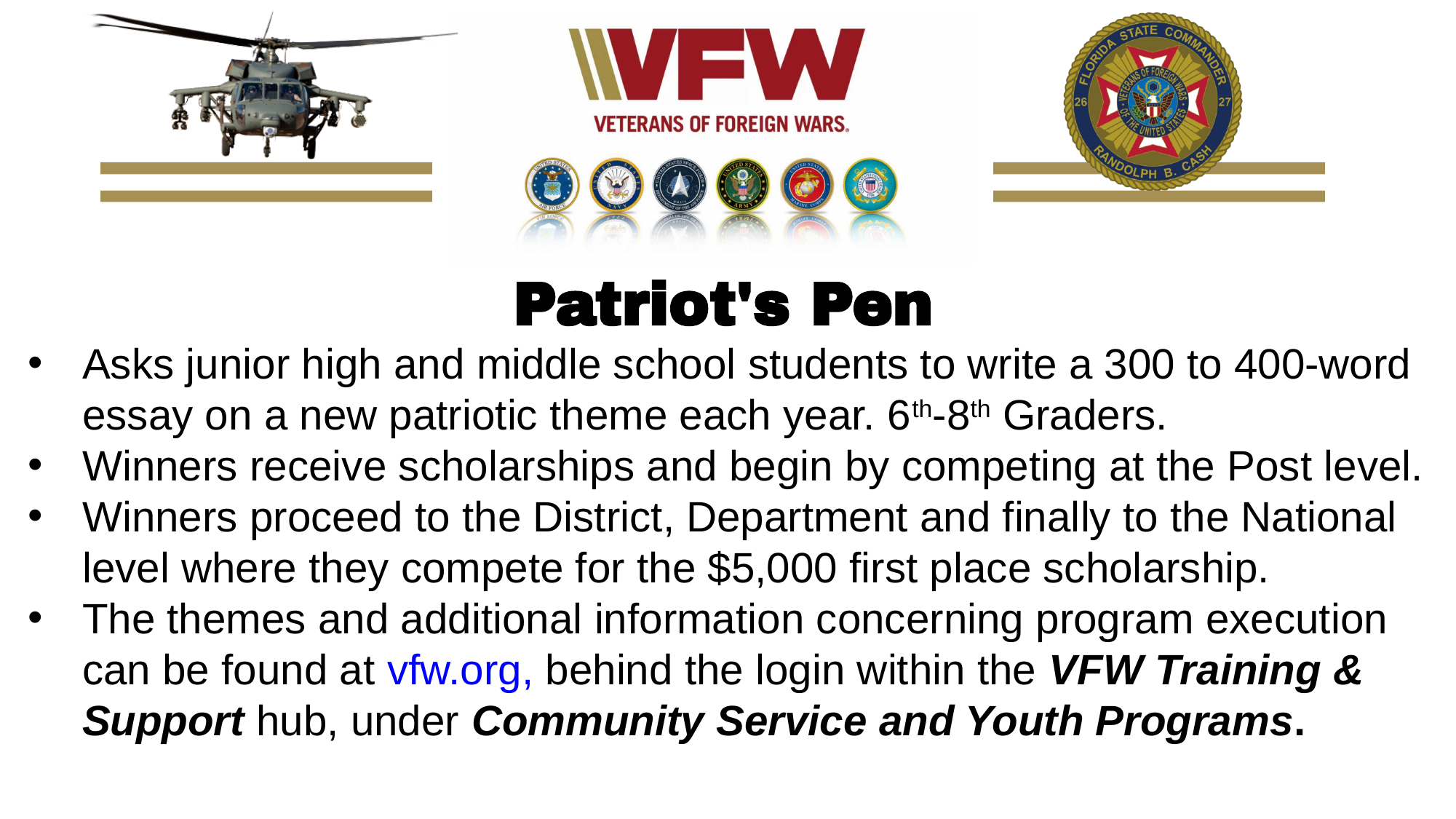

Patriot's Pen
Asks junior high and middle school students to write a 300 to 400-word essay on a new patriotic theme each year. 6th-8th Graders.
Winners receive scholarships and begin by competing at the Post level.
Winners proceed to the District, Department and finally to the National level where they compete for the $5,000 first place scholarship.
The themes and additional information concerning program execution can be found at vfw.org, behind the login within the VFW Training & Support hub, under Community Service and Youth Programs.